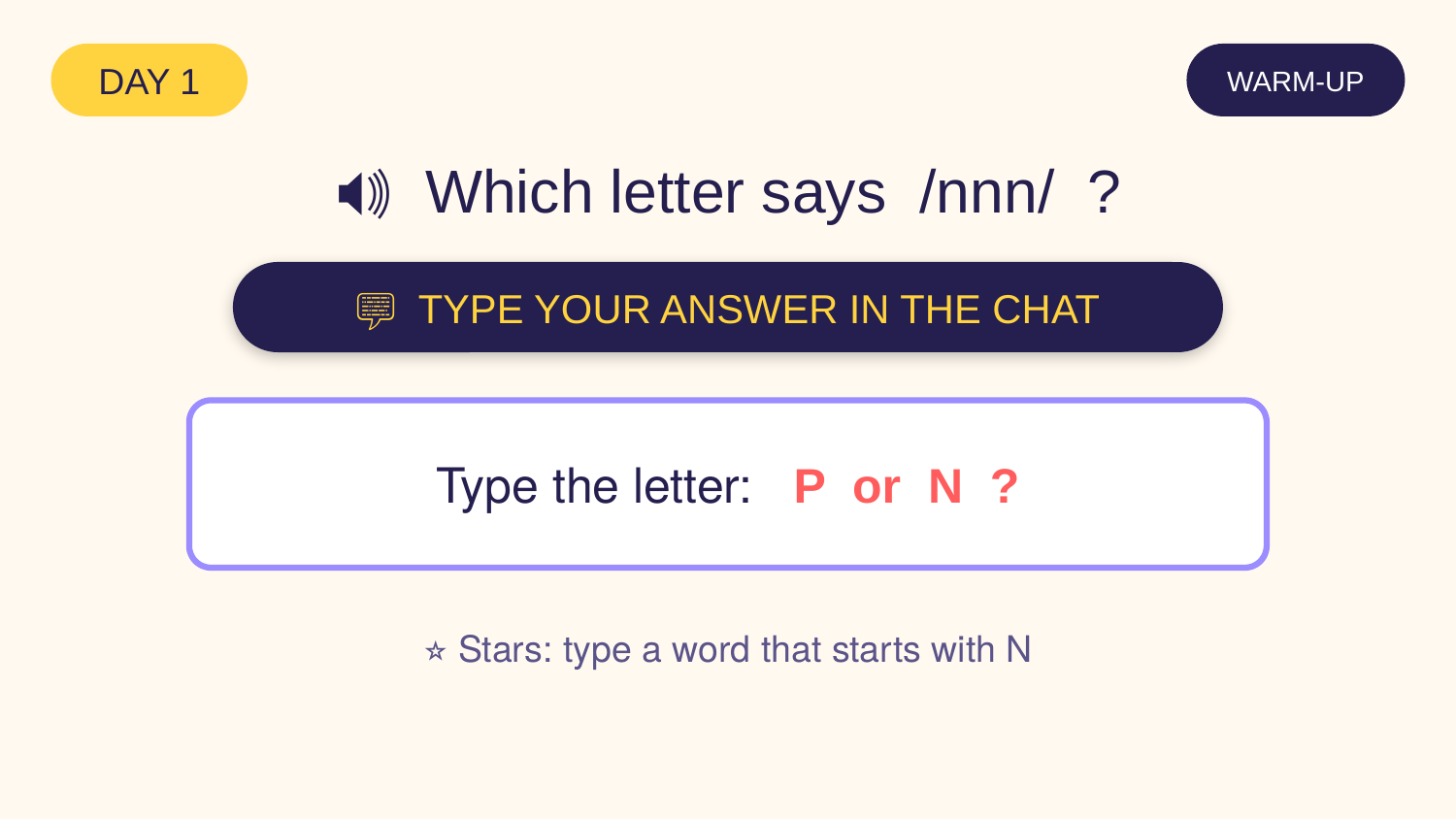

DAY 1

WARM-UP
🔊  Which letter says  /nnn/  ?

💬  TYPE YOUR ANSWER IN THE CHAT

Type the letter:   P  or  N  ?
⭐ Stars: type a word that starts with N